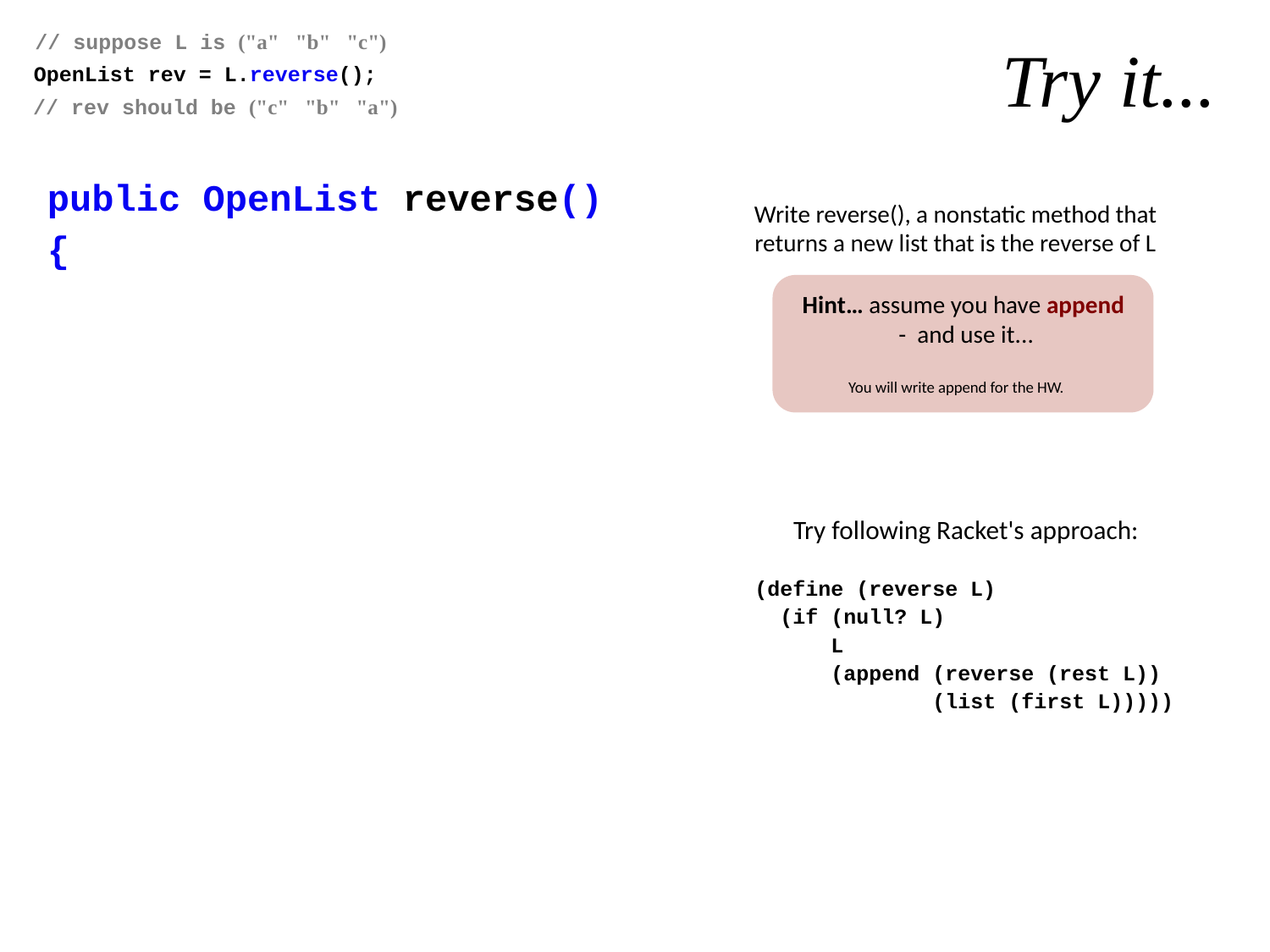

// suppose L is ("a"   "b"   "c")
Try it...
OpenList rev = L.reverse();
// rev should be ("c"   "b"   "a")
public OpenList reverse()
{

Write reverse(), a nonstatic method that returns a new list that is the reverse of L

Hint… assume you have append  -  and use it...
You will write append for the HW.
Try following Racket's approach:
(define (reverse L)
  (if (null? L)
      L
      (append (reverse (rest L))
              (list (first L)))))